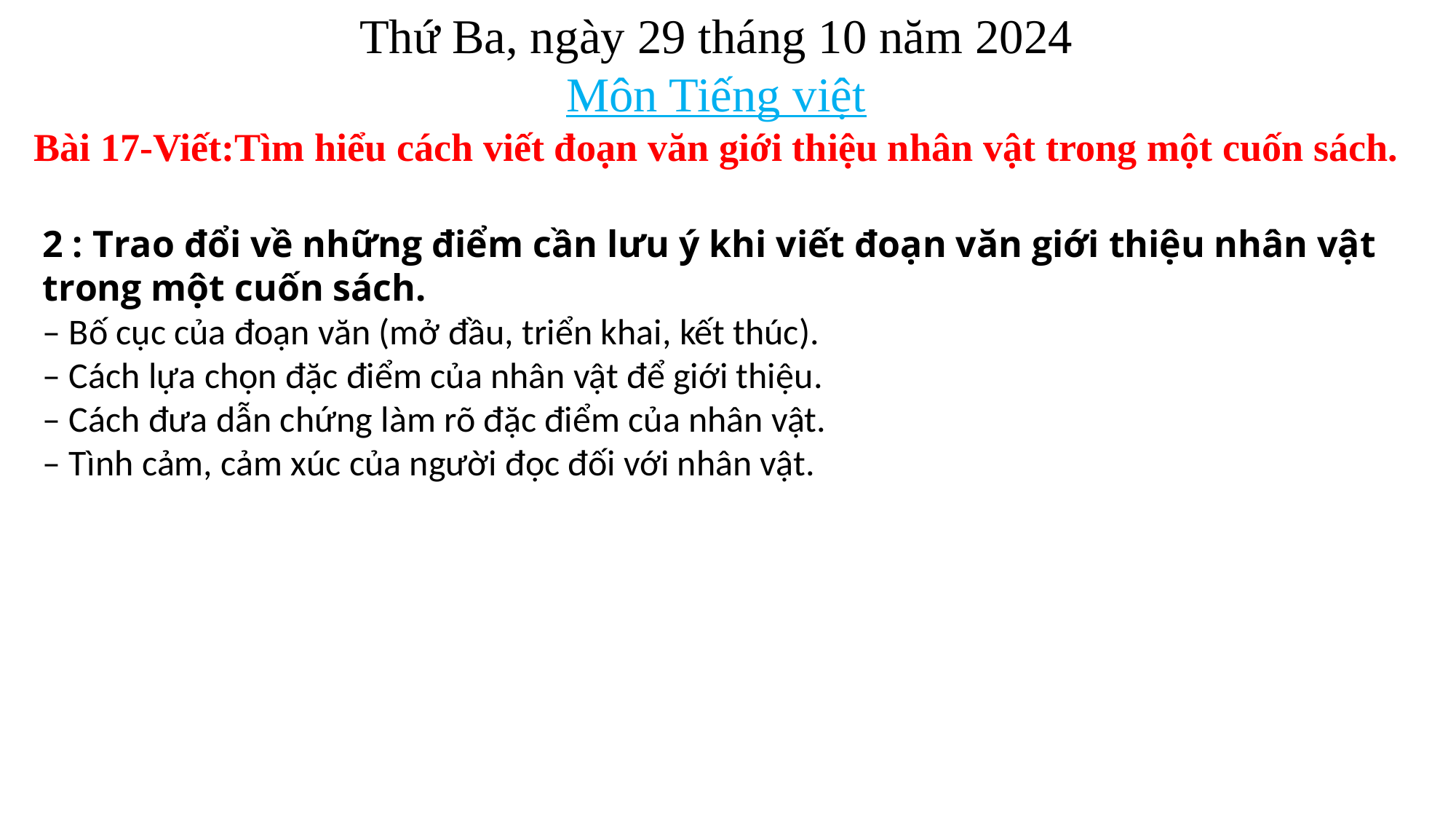

Thứ Ba, ngày 29 tháng 10 năm 2024
Môn Tiếng việt
Bài 17-Viết:Tìm hiểu cách viết đoạn văn giới thiệu nhân vật trong một cuốn sách.
2 : Trao đổi về những điểm cần lưu ý khi viết đoạn văn giới thiệu nhân vật trong một cuốn sách.
– Bố cục của đoạn văn (mở đầu, triển khai, kết thúc).
– Cách lựa chọn đặc điểm của nhân vật để giới thiệu.
– Cách đưa dẫn chứng làm rõ đặc điểm của nhân vật.
– Tình cảm, cảm xúc của người đọc đối với nhân vật.